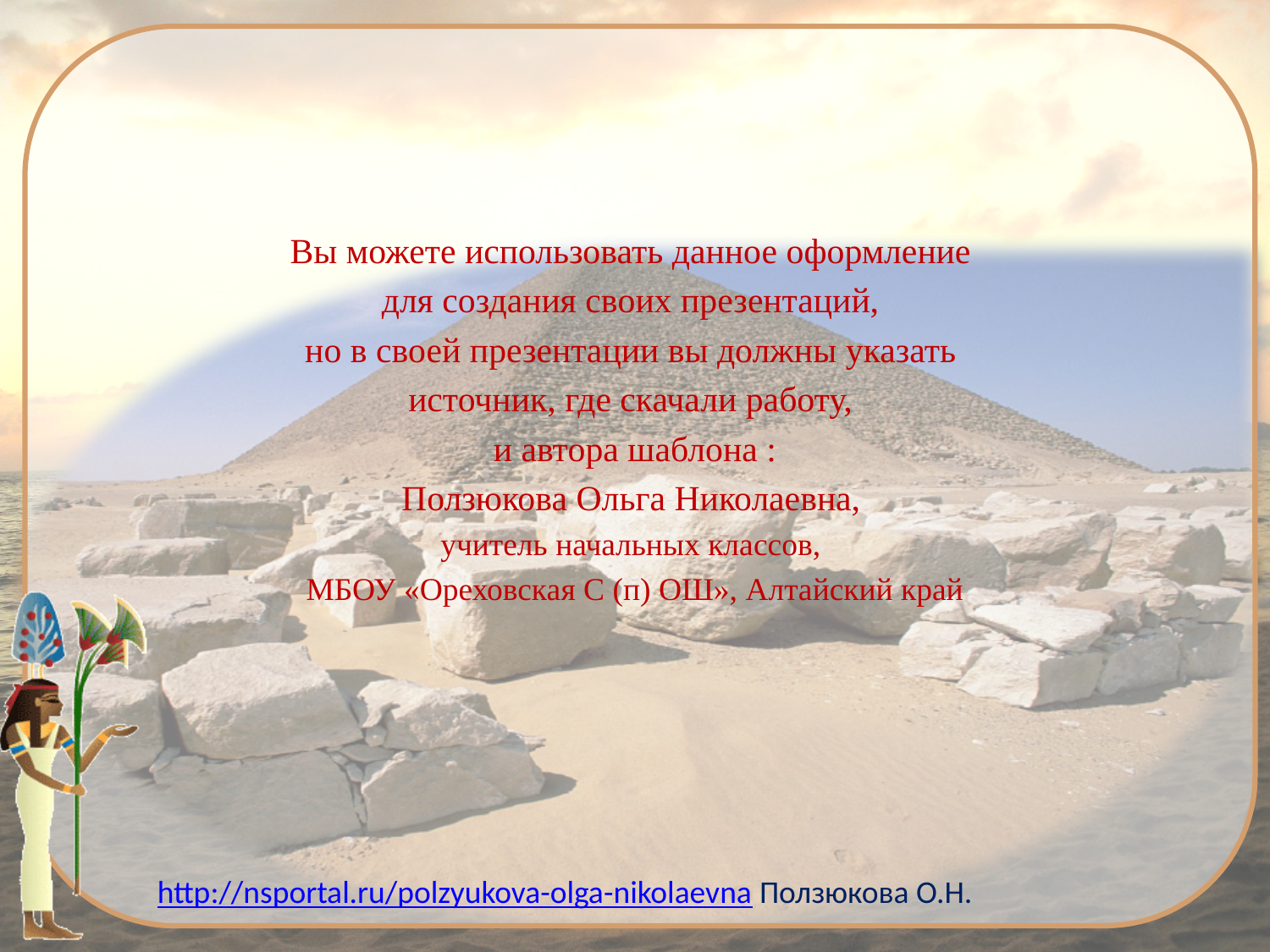

#
Вы можете использовать данное оформление
для создания своих презентаций,
но в своей презентации вы должны указать
источник, где скачали работу,
и автора шаблона :
Ползюкова Ольга Николаевна,
учитель начальных классов,
МБОУ «Ореховская С (п) ОШ», Алтайский край

http://nsportal.ru/polzyukova-olga-nikolaevna Ползюкова О.Н.